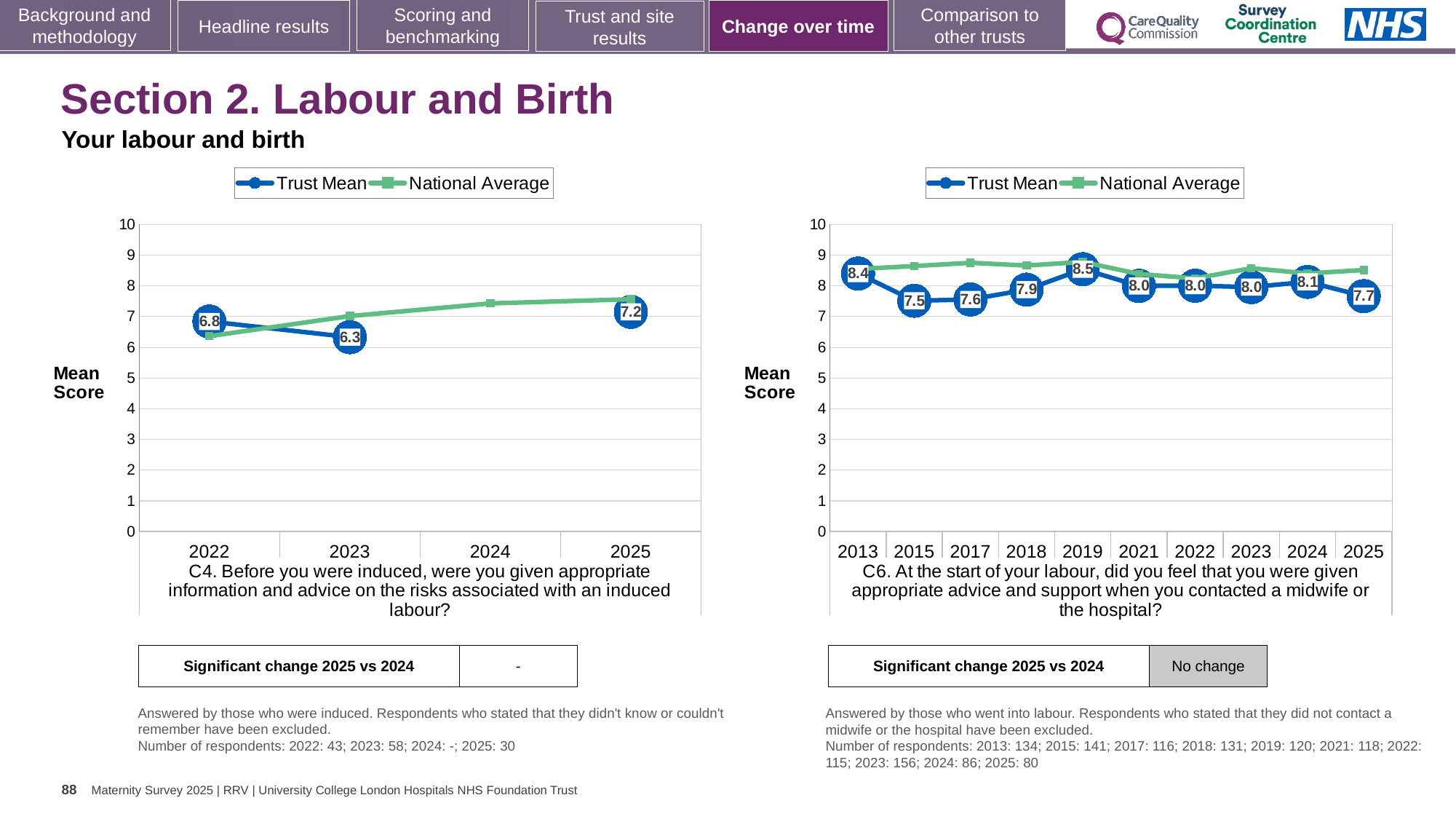

# Section 2. Labour and Birth
Your labour and birth

### Chart

| Category | Trust Mean | National Average |
|---|---|---|
| 2022 | 6.839027763903266 | 6.362426927249323 |
| 2023 | 6.329590167435211 | 7.016299679711634 |
| 2024 | None | 7.428759786289064 |
| 2025 | 7.1540121191926 | 7.562768764169666 |

### Chart

| Category | Trust Mean | National Average |
|---|---|---|
| 2013 | 8.401484505263243 | 8.551510481578966 |
| 2015 | 7.514208142764127 | 8.643700224610184 |
| 2017 | 7.555626082225807 | 8.75007425827605 |
| 2018 | 7.876865268728692 | 8.66207939754168 |
| 2019 | 8.54266810978742 | 8.778362950004794 |
| 2021 | 7.998288942212207 | 8.386057727246122 |
| 2022 | 8.00507542168367 | 8.241092963982021 |
| 2023 | 7.959464957324024 | 8.574766280442514 |
| 2024 | 8.13043341481619 | 8.404069014355663 |
| 2025 | 7.665602830453093 | 8.513919965707519 |
| Significant change 2025 vs 2024 | - |
| --- | --- |
| Significant change 2025 vs 2024 | No change |
| --- | --- |
Answered by those who were induced. Respondents who stated that they didn't know or couldn't remember have been excluded.
Number of respondents: 2022: 43; 2023: 58; 2024: -; 2025: 30
Answered by those who went into labour. Respondents who stated that they did not contact a midwife or the hospital have been excluded.
Number of respondents: 2013: 134; 2015: 141; 2017: 116; 2018: 131; 2019: 120; 2021: 118; 2022: 115; 2023: 156; 2024: 86; 2025: 80
88